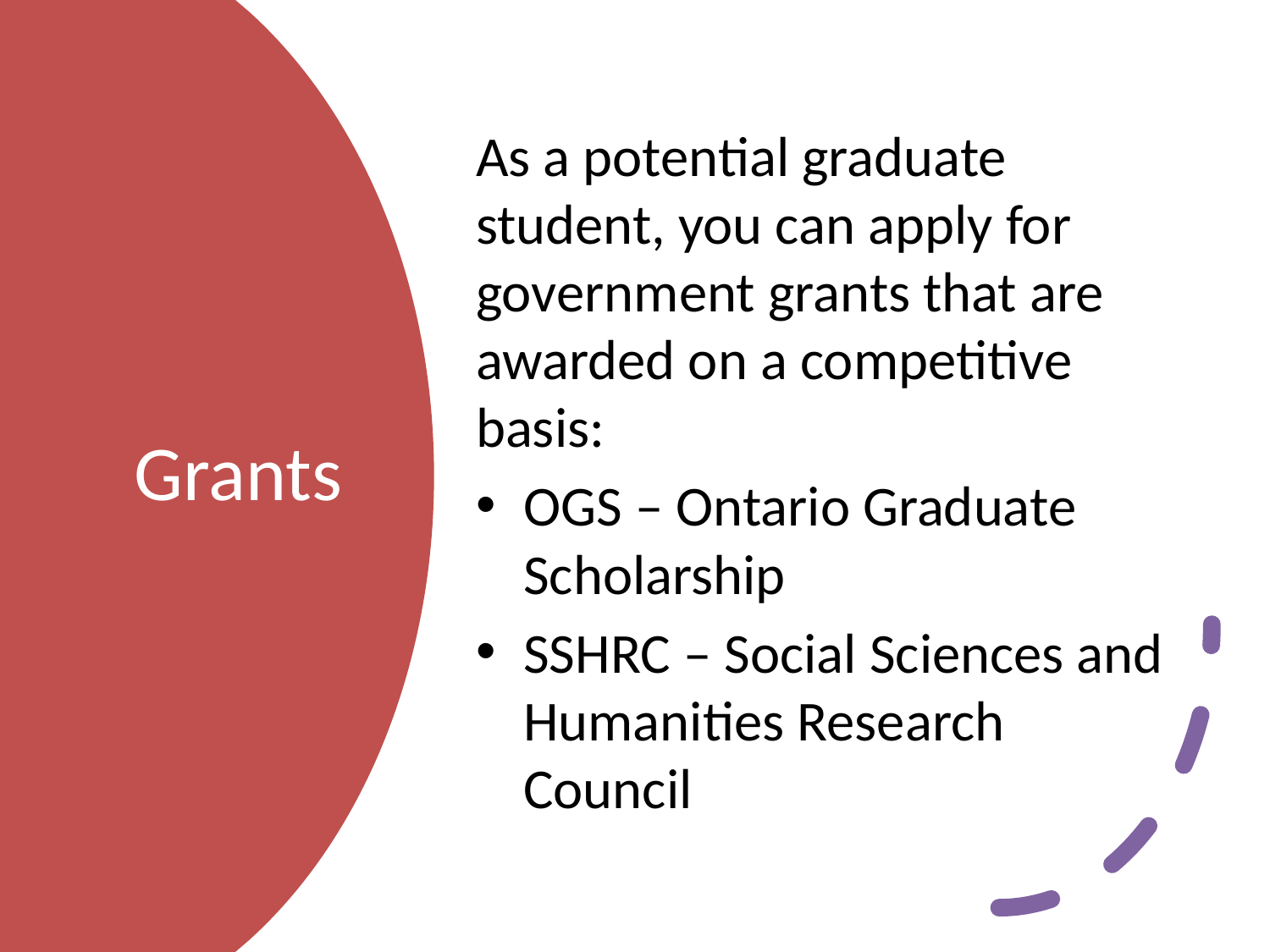

As a potential graduate student, you can apply for government grants that are awarded on a competitive basis:
OGS – Ontario Graduate Scholarship
SSHRC – Social Sciences and Humanities Research Council
# Grants